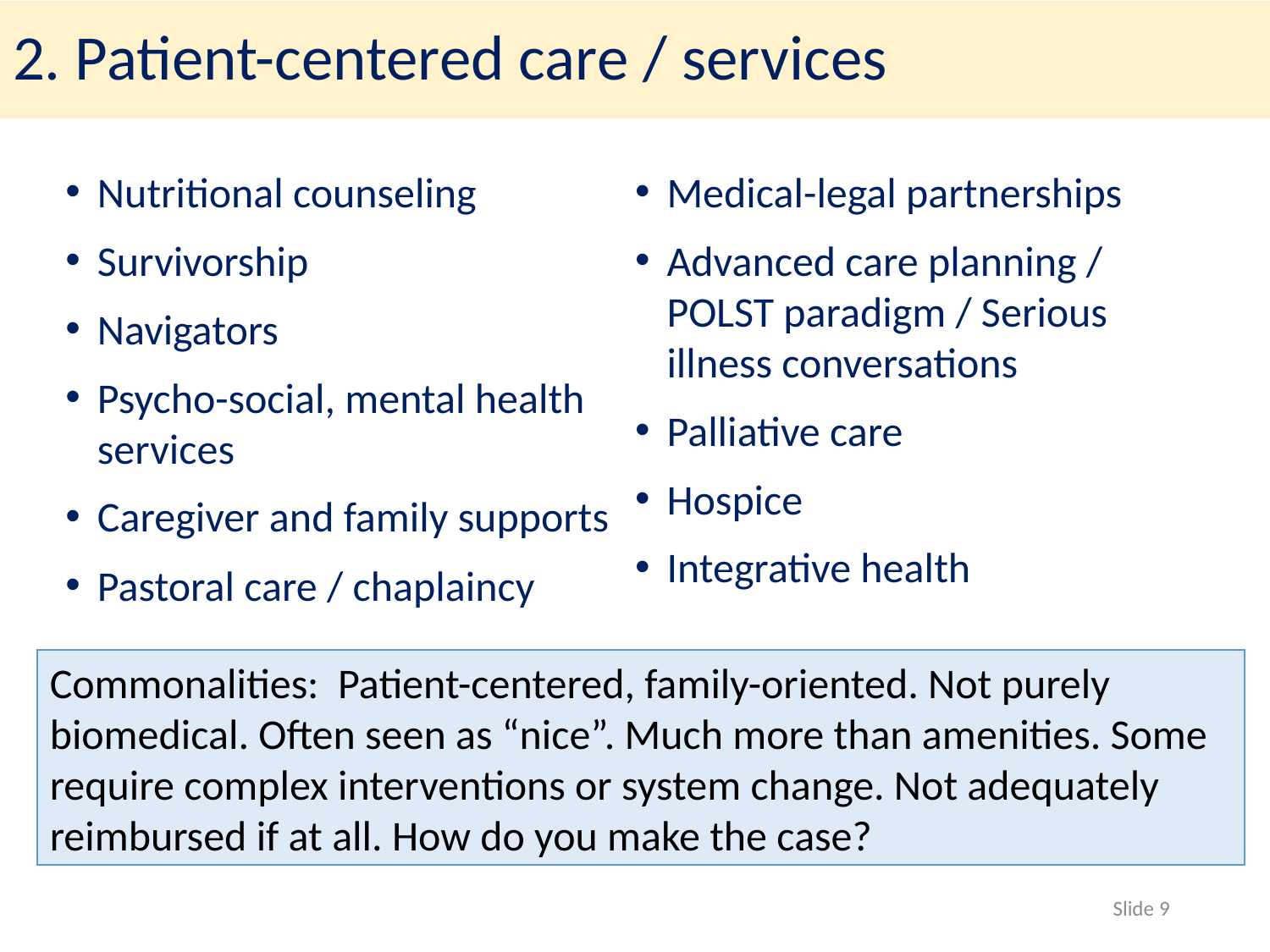

# 2. Patient-centered care / services
Nutritional counseling
Survivorship
Navigators
Psycho-social, mental health services
Caregiver and family supports
Pastoral care / chaplaincy

Other patient-centered efforts:
Medical-legal partnerships
Advanced care planning / POLST paradigm / Serious illness conversations
Palliative care
Hospice
Integrative health
Commonalities:  Patient-centered, family-oriented. Not purely biomedical. Often seen as “nice”. Much more than amenities. Some require complex interventions or system change. Not adequately reimbursed if at all. How do you make the case?
Slide 9